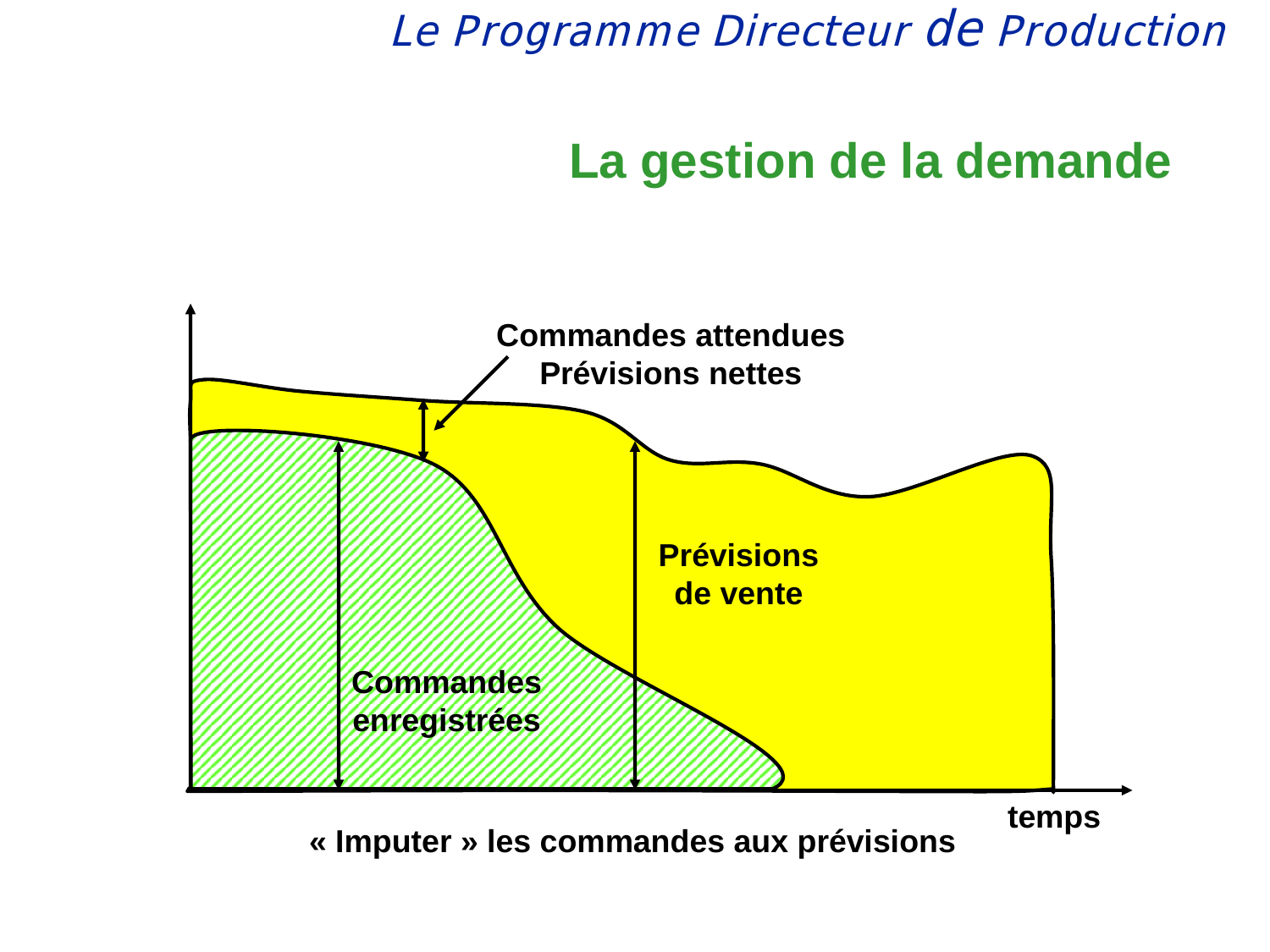

# La gestion de la demande
L’horizon des commandes est variable

Commandes attendues
Prévisions nettes

Prévisions
de vente
Commandes
enregistrées

temps
« Imputer » les commandes aux prévisions